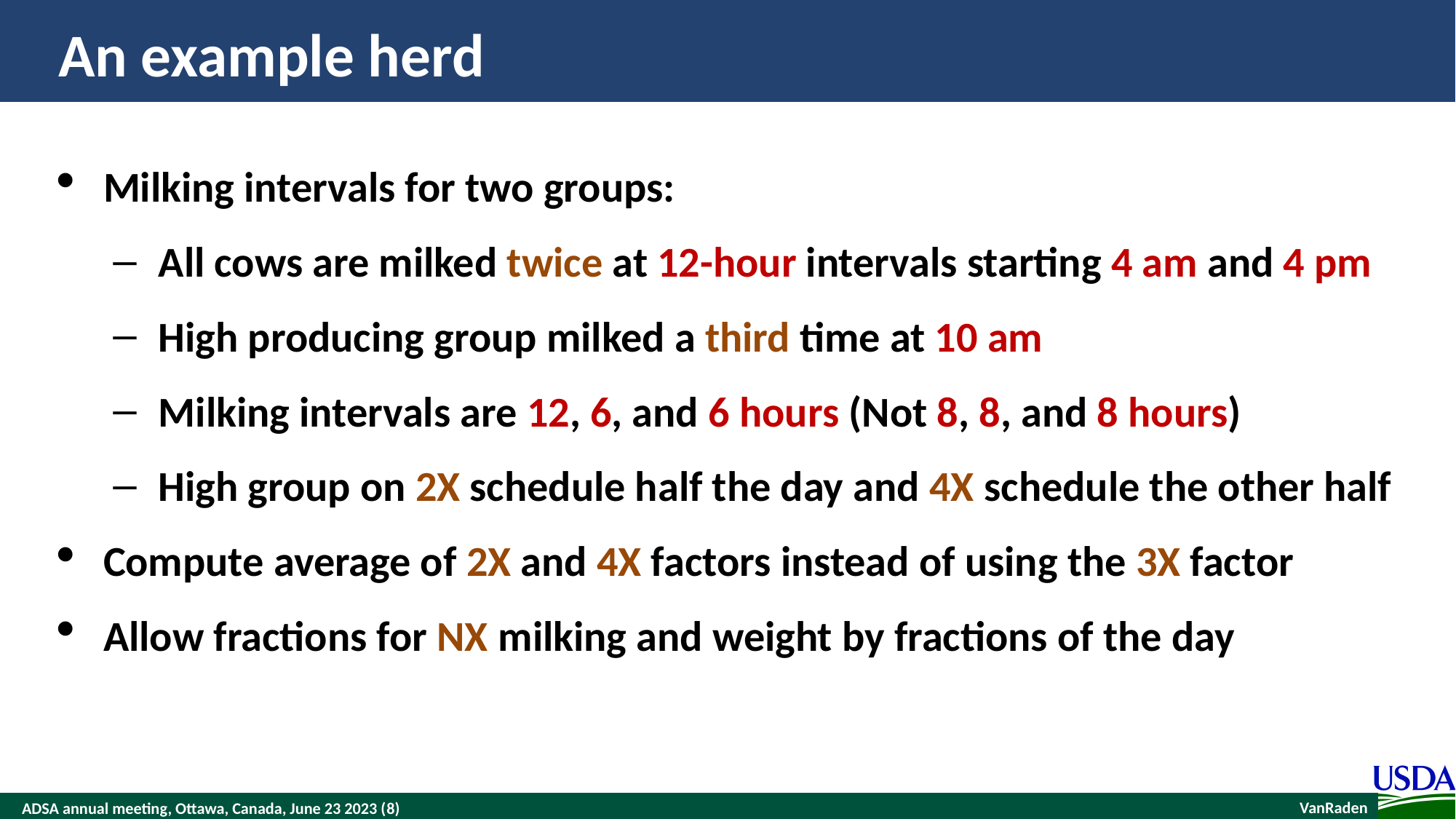

# An example herd
Milking intervals for two groups:
All cows are milked twice at 12-hour intervals starting 4 am and 4 pm
High producing group milked a third time at 10 am
Milking intervals are 12, 6, and 6 hours (Not 8, 8, and 8 hours)
High group on 2X schedule half the day and 4X schedule the other half
Compute average of 2X and 4X factors instead of using the 3X factor
Allow fractions for NX milking and weight by fractions of the day